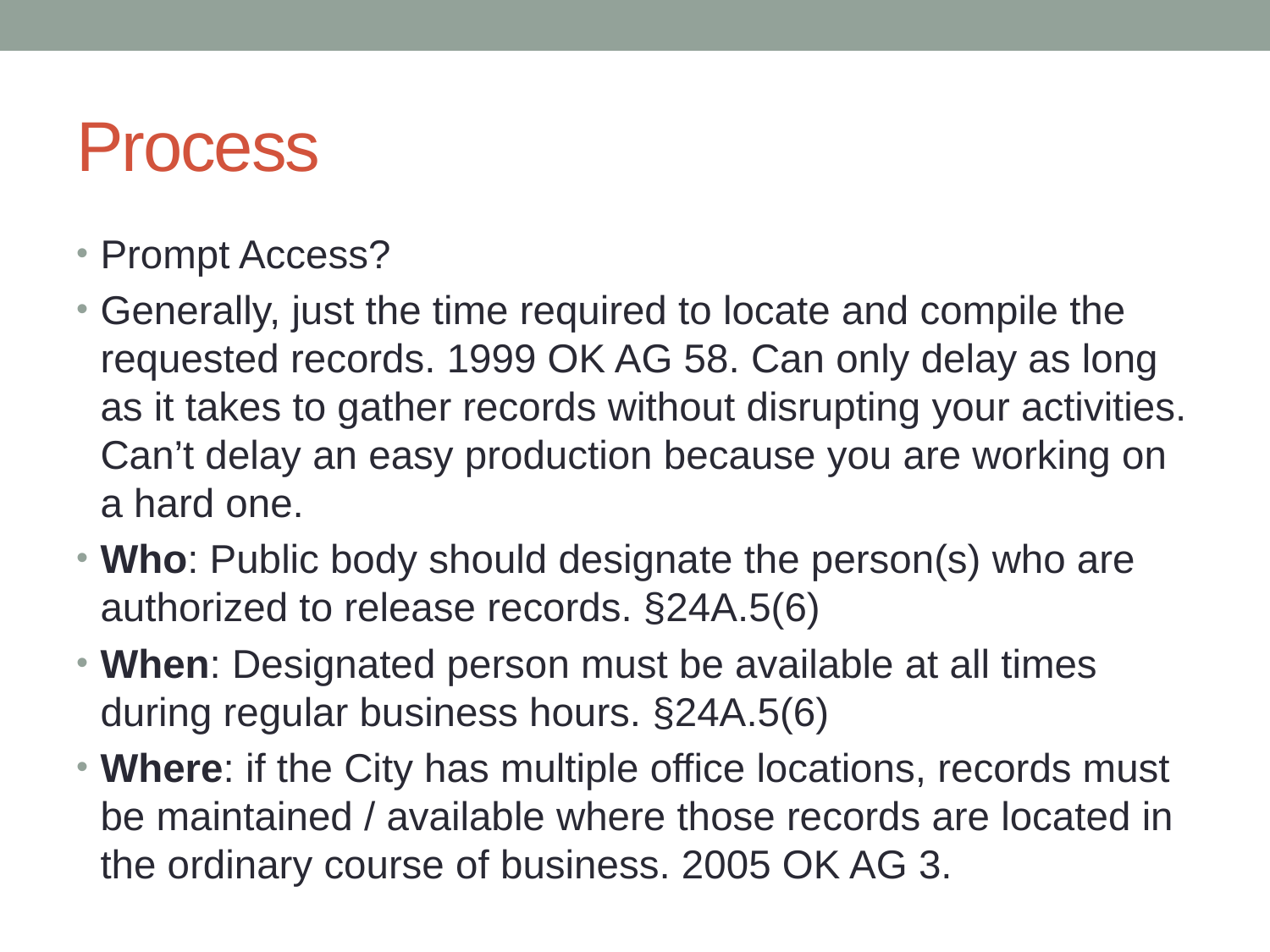

# Process
Prompt Access?
Generally, just the time required to locate and compile the requested records. 1999 OK AG 58. Can only delay as long as it takes to gather records without disrupting your activities. Can’t delay an easy production because you are working on a hard one.
Who: Public body should designate the person(s) who are authorized to release records. §24A.5(6)
When: Designated person must be available at all times during regular business hours. §24A.5(6)
Where: if the City has multiple office locations, records must be maintained / available where those records are located in the ordinary course of business. 2005 OK AG 3.